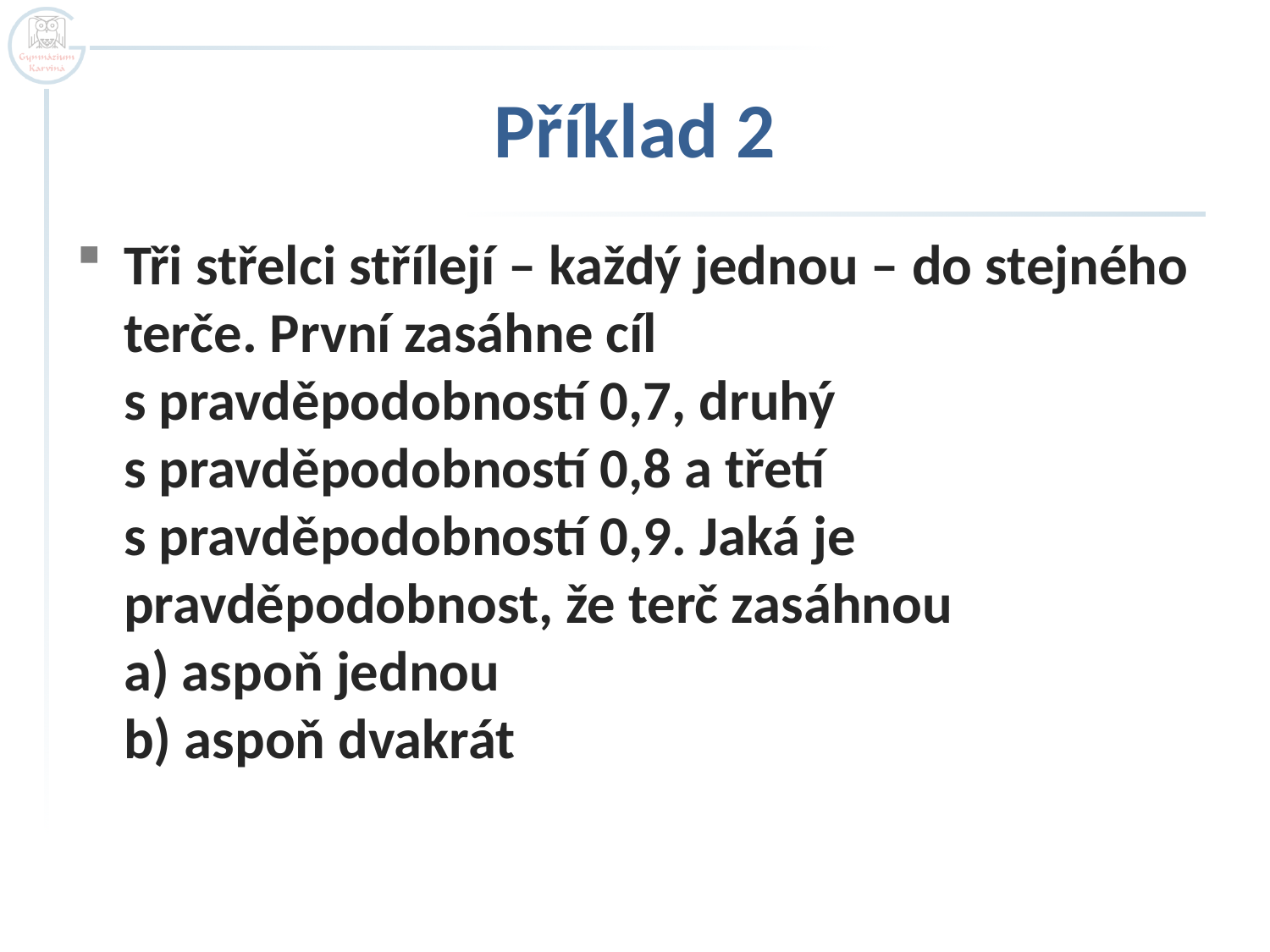

# Příklad 2
Tři střelci střílejí – každý jednou – do stejného terče. První zasáhne cíl
s pravděpodobností 0,7, druhý s pravděpodobností 0,8 a třetí
s pravděpodobností 0,9. Jaká je pravděpodobnost, že terč zasáhnou
a) aspoň jednou
b) aspoň dvakrát